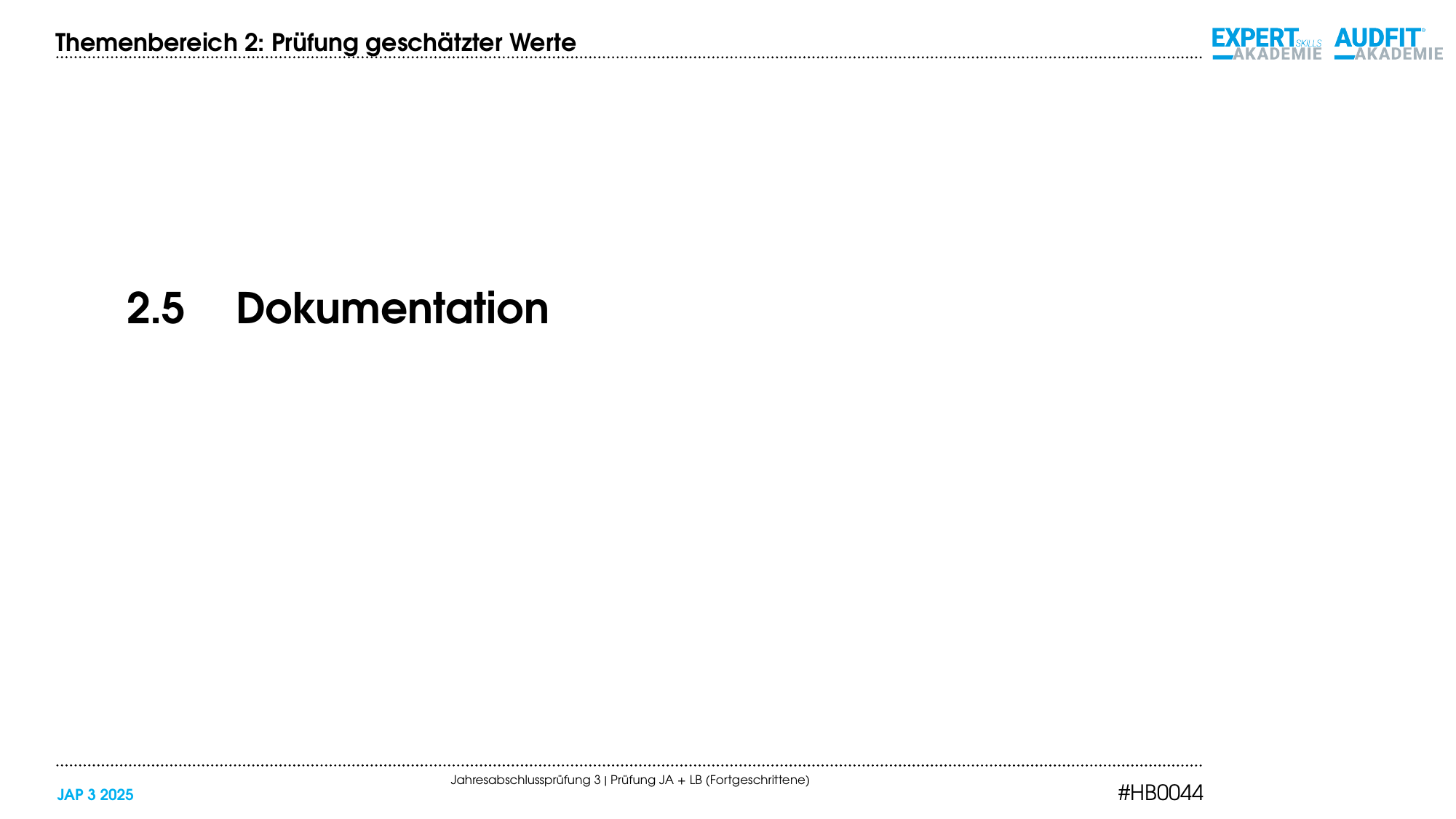

2.5	Dokumentation
Themenbereich 2: Prüfung geschätzter Werte